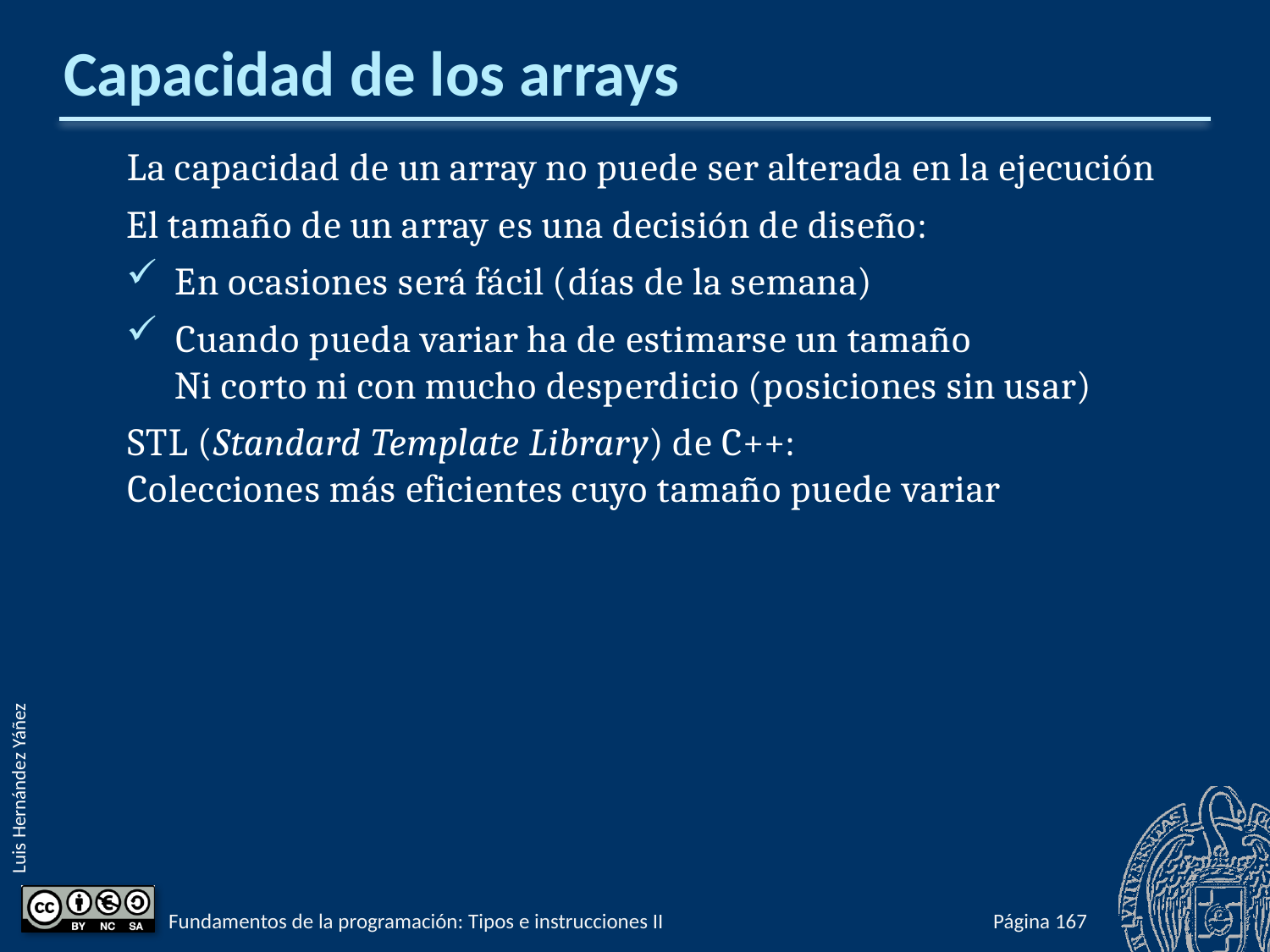

# Capacidad de los arrays
La capacidad de un array no puede ser alterada en la ejecución
El tamaño de un array es una decisión de diseño:
En ocasiones será fácil (días de la semana)
Cuando pueda variar ha de estimarse un tamaño
Ni corto ni con mucho desperdicio (posiciones sin usar)
STL (Standard Template Library) de C++:
Colecciones más eficientes cuyo tamaño puede variar
Fundamentos de la programación: Tipos e instrucciones II
Página 167